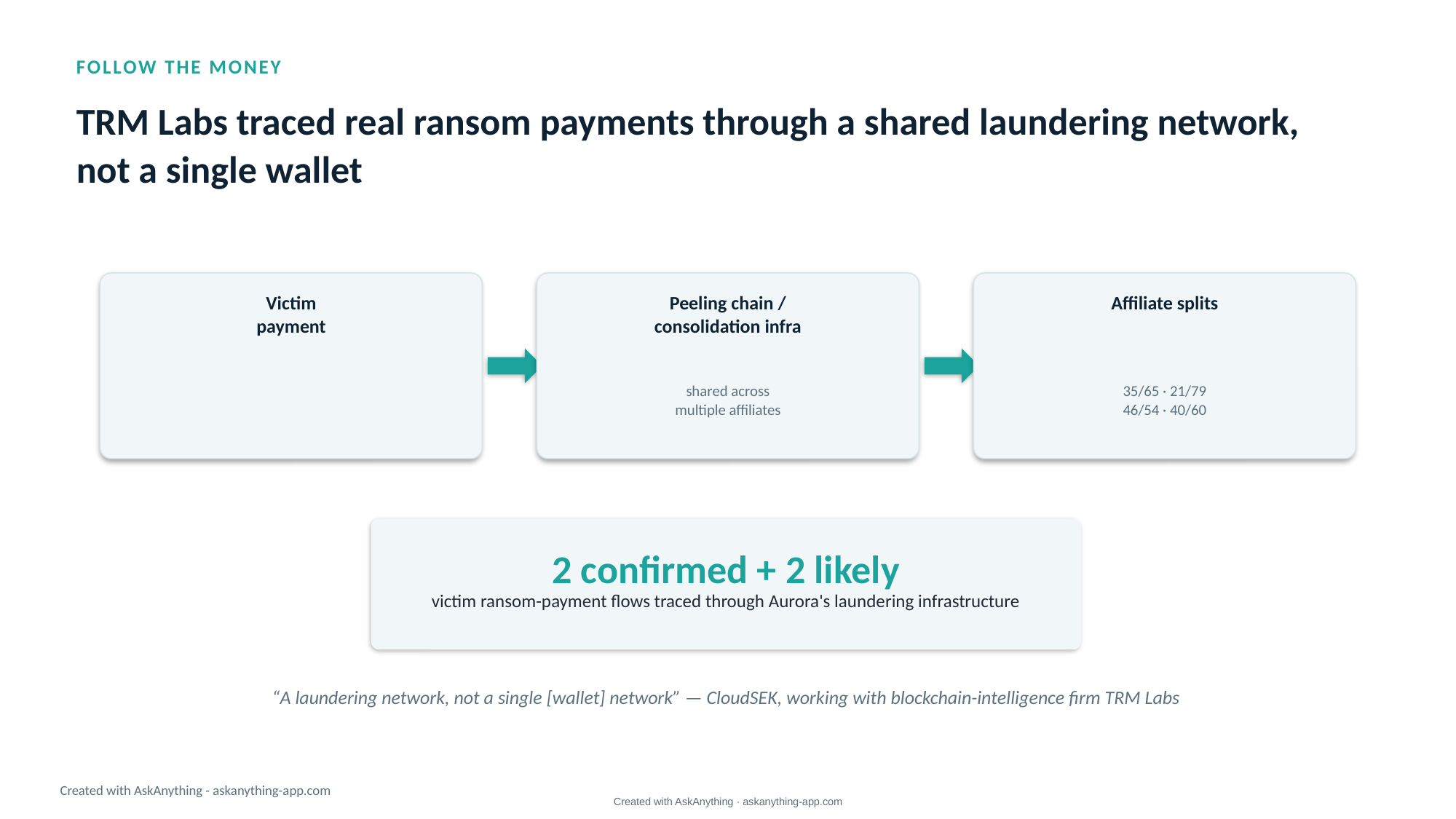

FOLLOW THE MONEY
TRM Labs traced real ransom payments through a shared laundering network, not a single wallet

Victim
payment
Peeling chain /
consolidation infra
Affiliate splits

shared across
multiple affiliates
35/65 · 21/79
46/54 · 40/60

2 confirmed + 2 likely
victim ransom-payment flows traced through Aurora's laundering infrastructure
“A laundering network, not a single [wallet] network” — CloudSEK, working with blockchain-intelligence firm TRM Labs
Created with AskAnything - askanything-app.com
Created with AskAnything · askanything-app.com